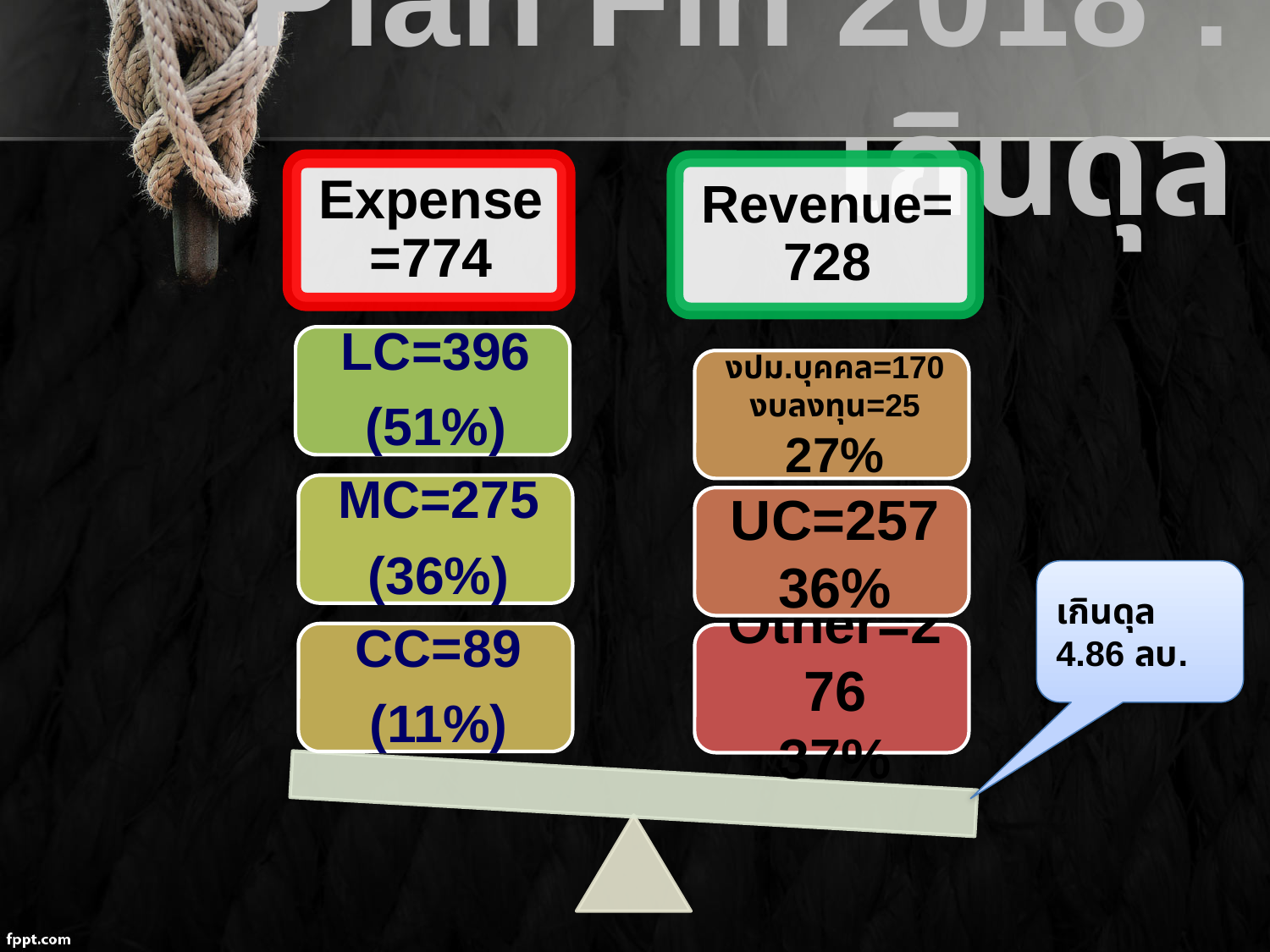

# Plan Fin 2018 : เกินดุล
Expense=774
Revenue=728
Other=276
37%
UC=257
36%
งปม.บุคคล=170
งบลงทุน=25
27%
CC=89
(11%)
MC=275
(36%)
LC=396
(51%)
เกินดุล 4.86 ลบ.